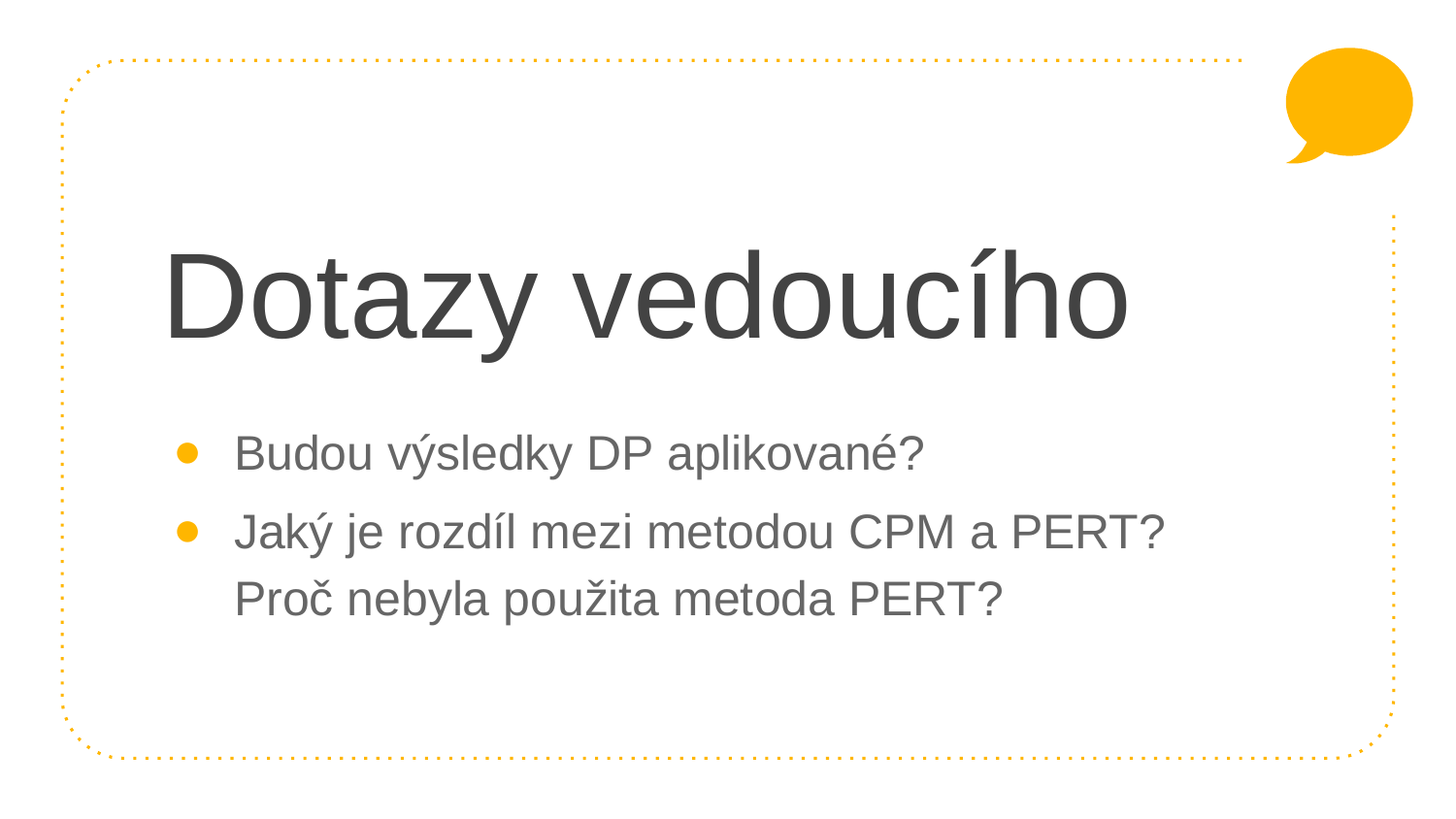

# Dotazy vedoucího
Budou výsledky DP aplikované?
Jaký je rozdíl mezi metodou CPM a PERT? Proč nebyla použita metoda PERT?